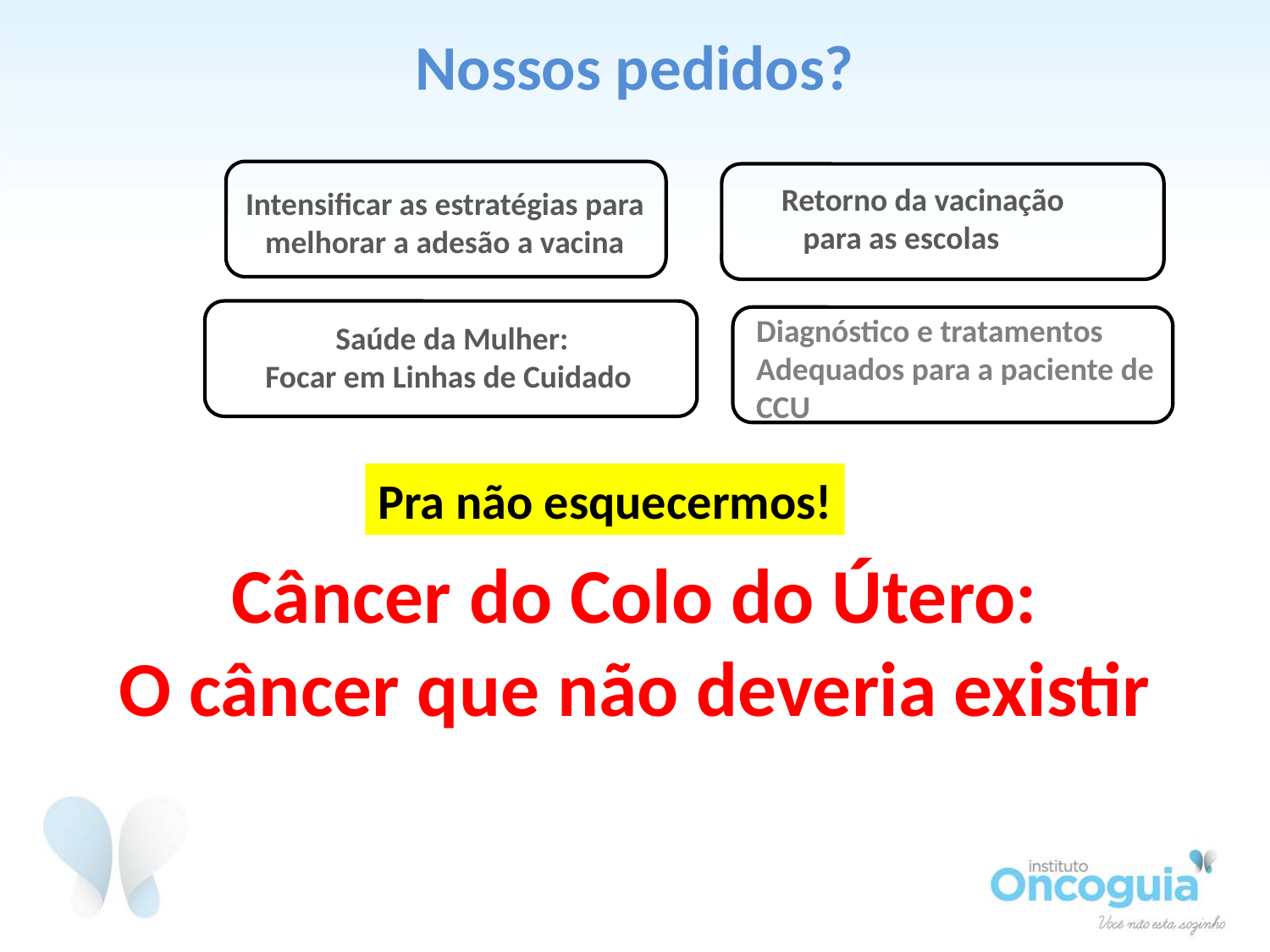

Nossos pedidos?

      Retorno da vacinação
para as escolas
Intensificar as estratégias para melhorar a adesão a vacina

Diagnóstico e tratamentos
Adequados para a paciente de CCU

Saúde da Mulher:
Focar em Linhas de Cuidado
Pra não esquecermos!
Câncer do Colo do Útero:
O câncer que não deveria existir